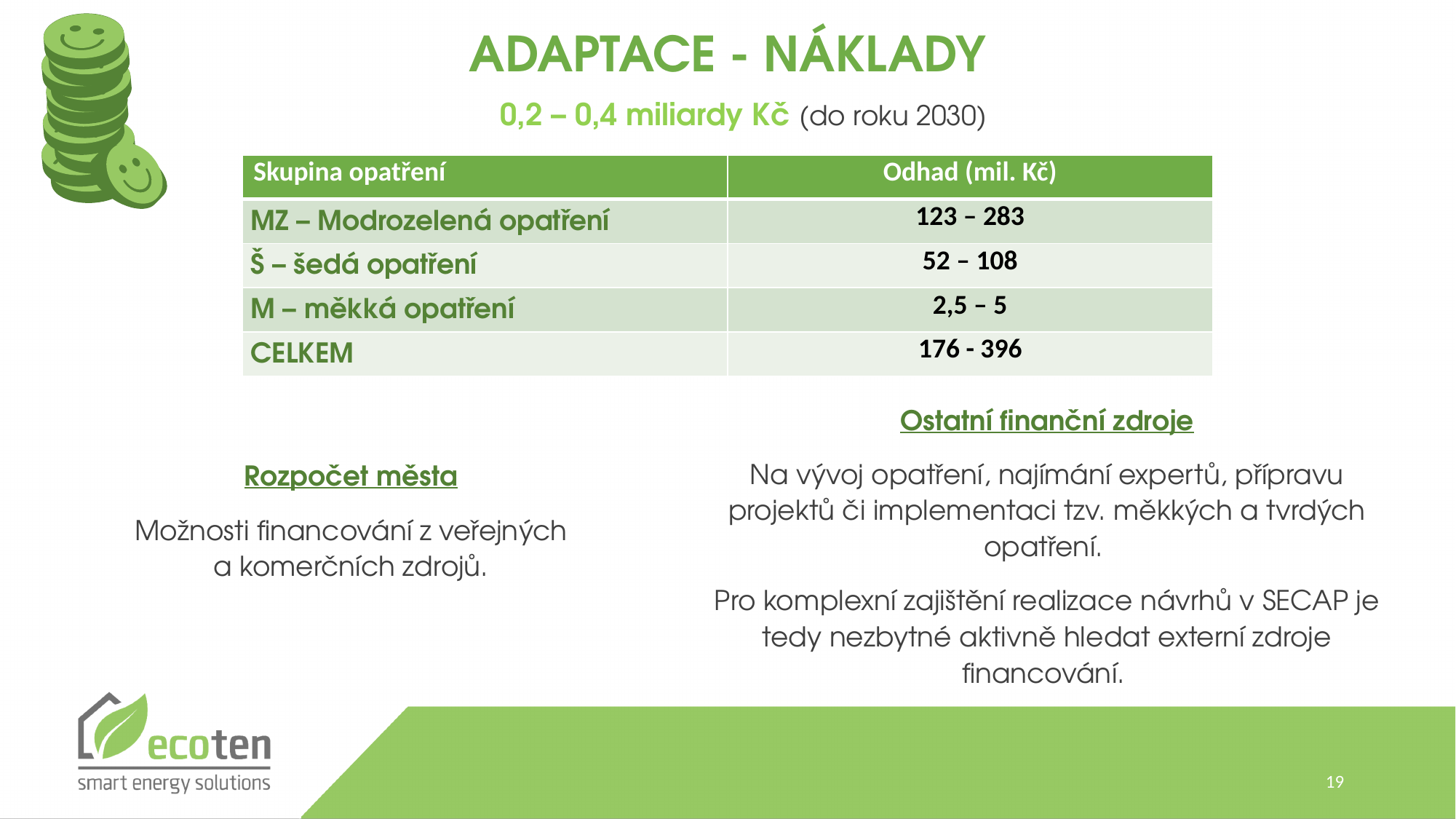

ADAPTACE - NÁKLADY
0,2 – 0,4 miliardy Kč (do roku 2030)
| Skupina opatření | Odhad (mil. Kč) |
| --- | --- |
| MZ – Modrozelená opatření | 123 – 283 |
| Š – šedá opatření | 52 – 108 |
| M – měkká opatření | 2,5 – 5 |
| CELKEM | 176 - 396 |
Ostatní finanční zdroje
Na vývoj opatření, najímání expertů, přípravu projektů či implementaci tzv. měkkých a tvrdých opatření.
Pro komplexní zajištění realizace návrhů v SECAP je tedy nezbytné aktivně hledat externí zdroje financování.
Rozpočet města
Možnosti financování z veřejných a komerčních zdrojů.
19